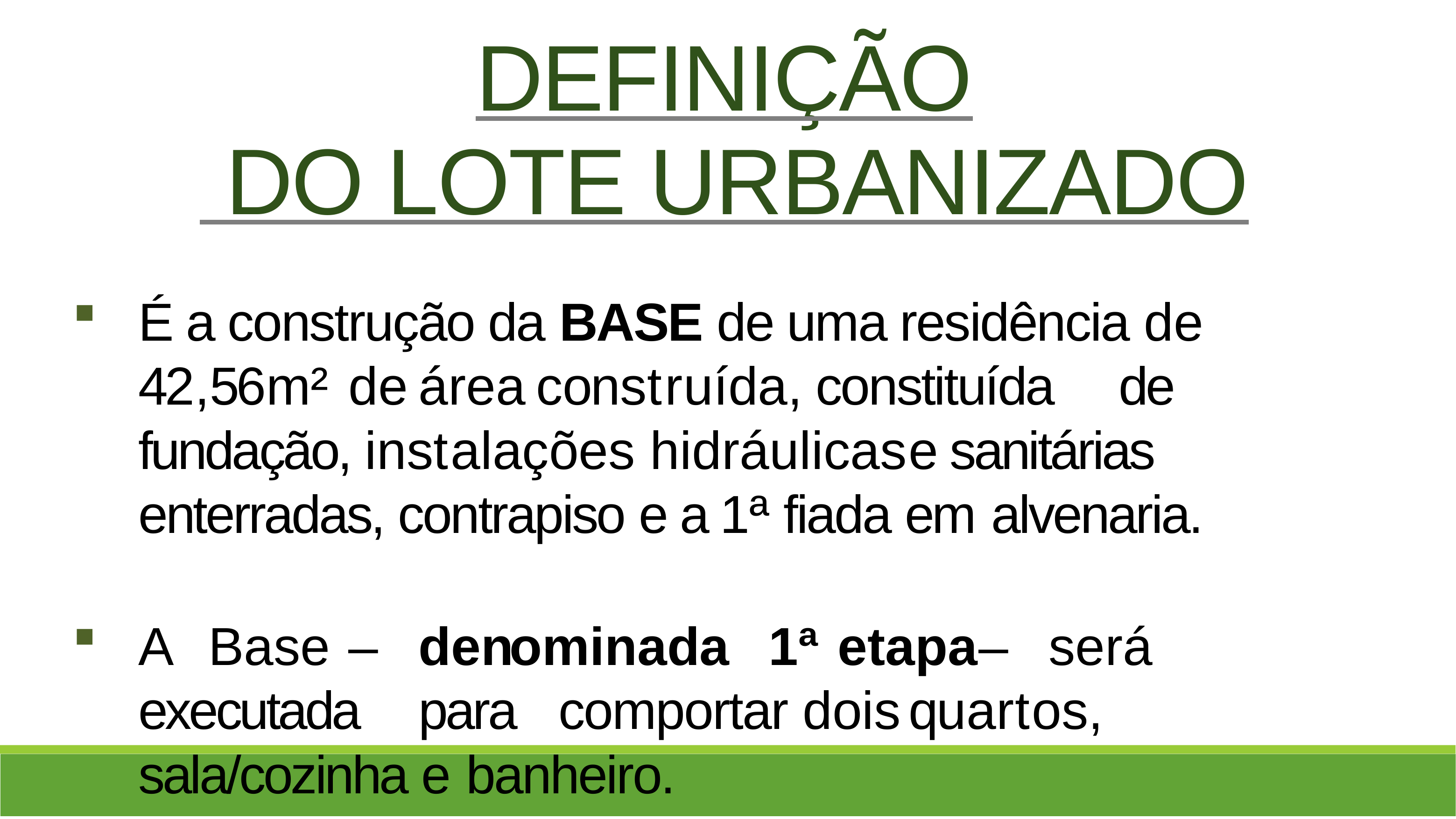

# DEFINIÇÃO
 DO LOTE URBANIZADO
É a construção da BASE de uma residência de	42,56m²	de	área construída, constituída	de	fundação, instalações hidráulicas	e sanitárias enterradas, contrapiso e a 1ª fiada em alvenaria.

A	Base	–	denominada	1ª etapa	–	será executada	para	comportar dois	quartos, sala/cozinha e banheiro.